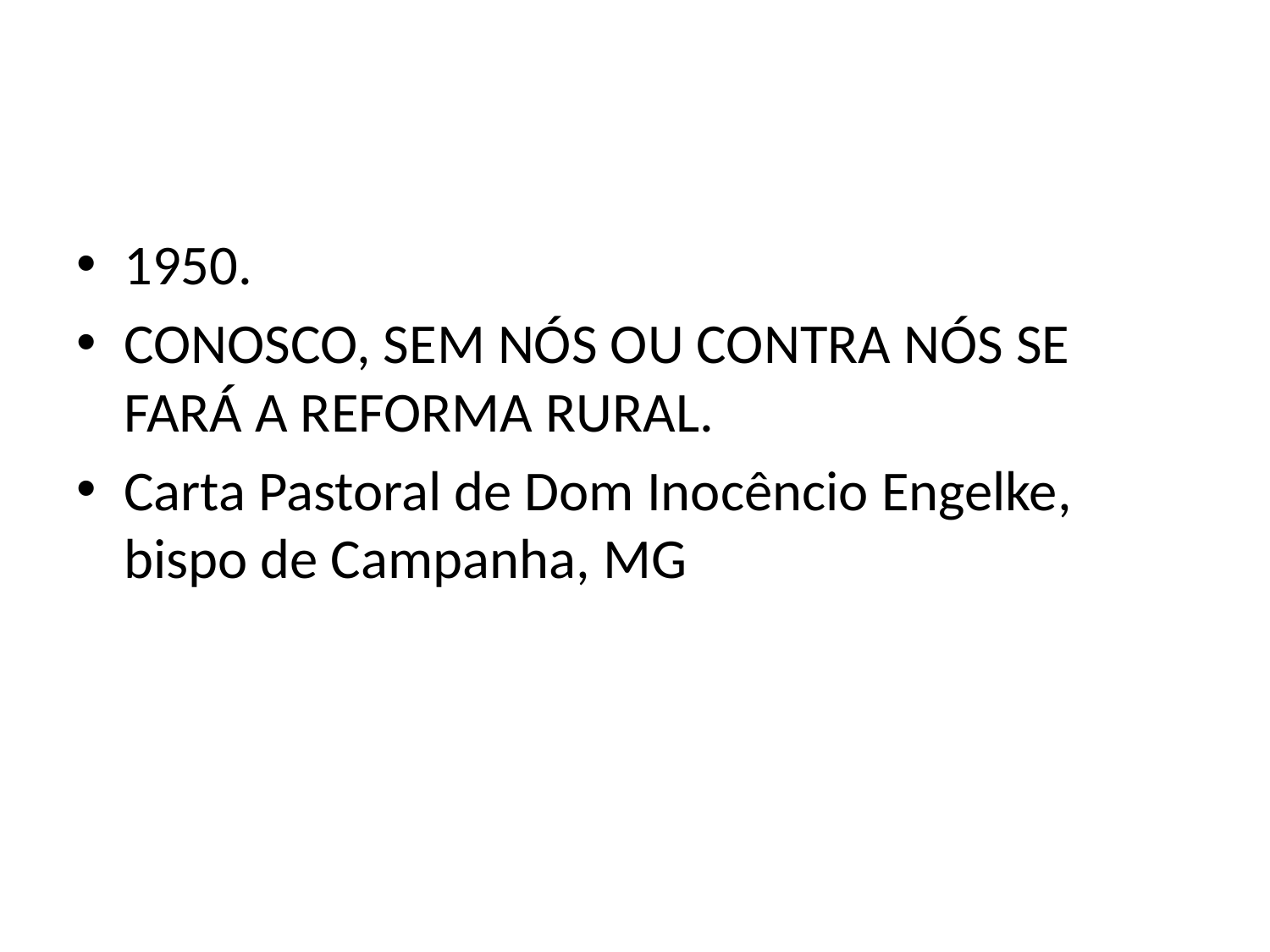

1950.
CONOSCO, SEM NÓS OU CONTRA NÓS SE FARÁ A REFORMA RURAL.
Carta Pastoral de Dom Inocêncio Engelke, bispo de Campanha, MG